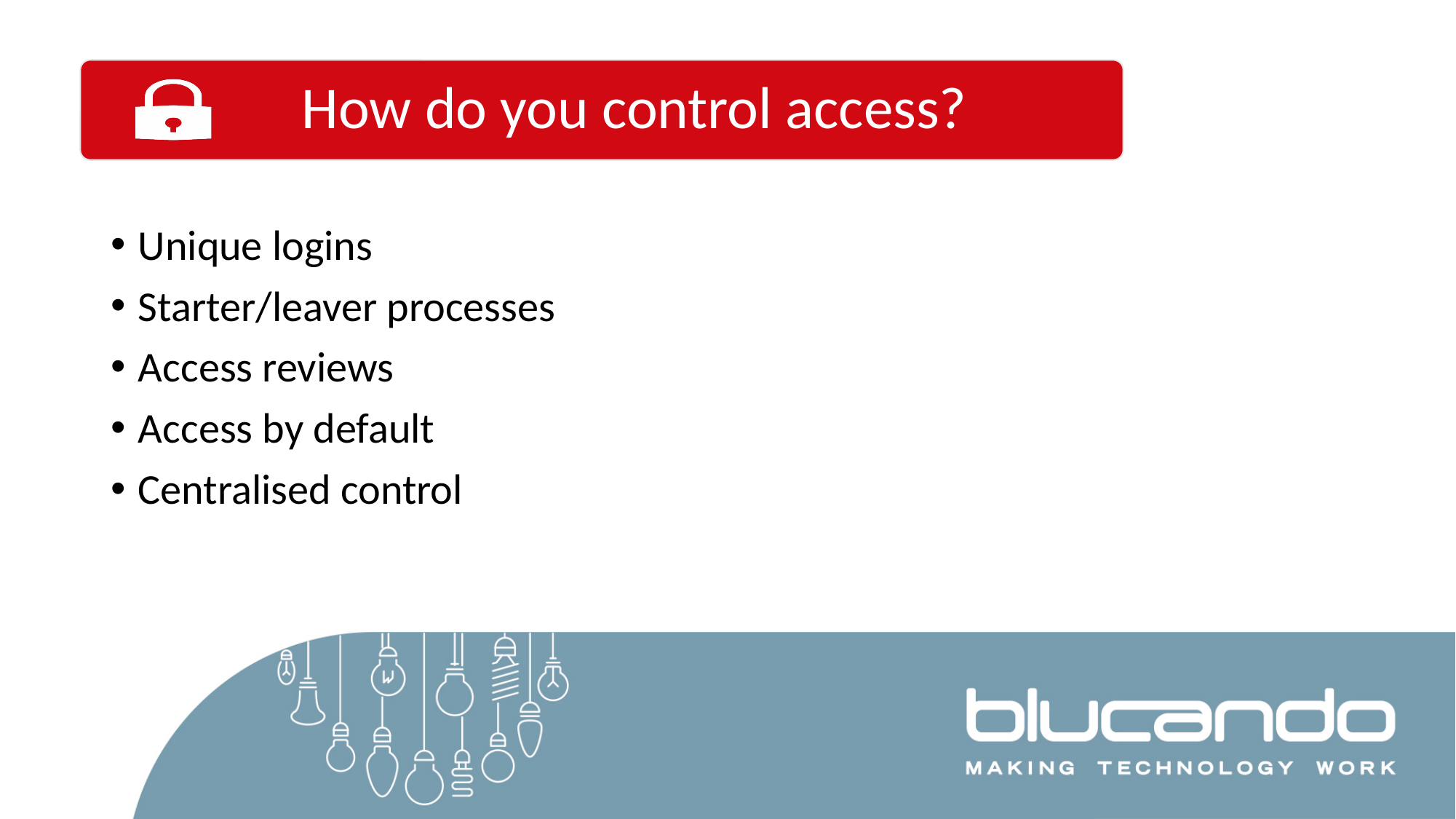

How do you control access?
Unique logins
Starter/leaver processes
Access reviews
Access by default
Centralised control